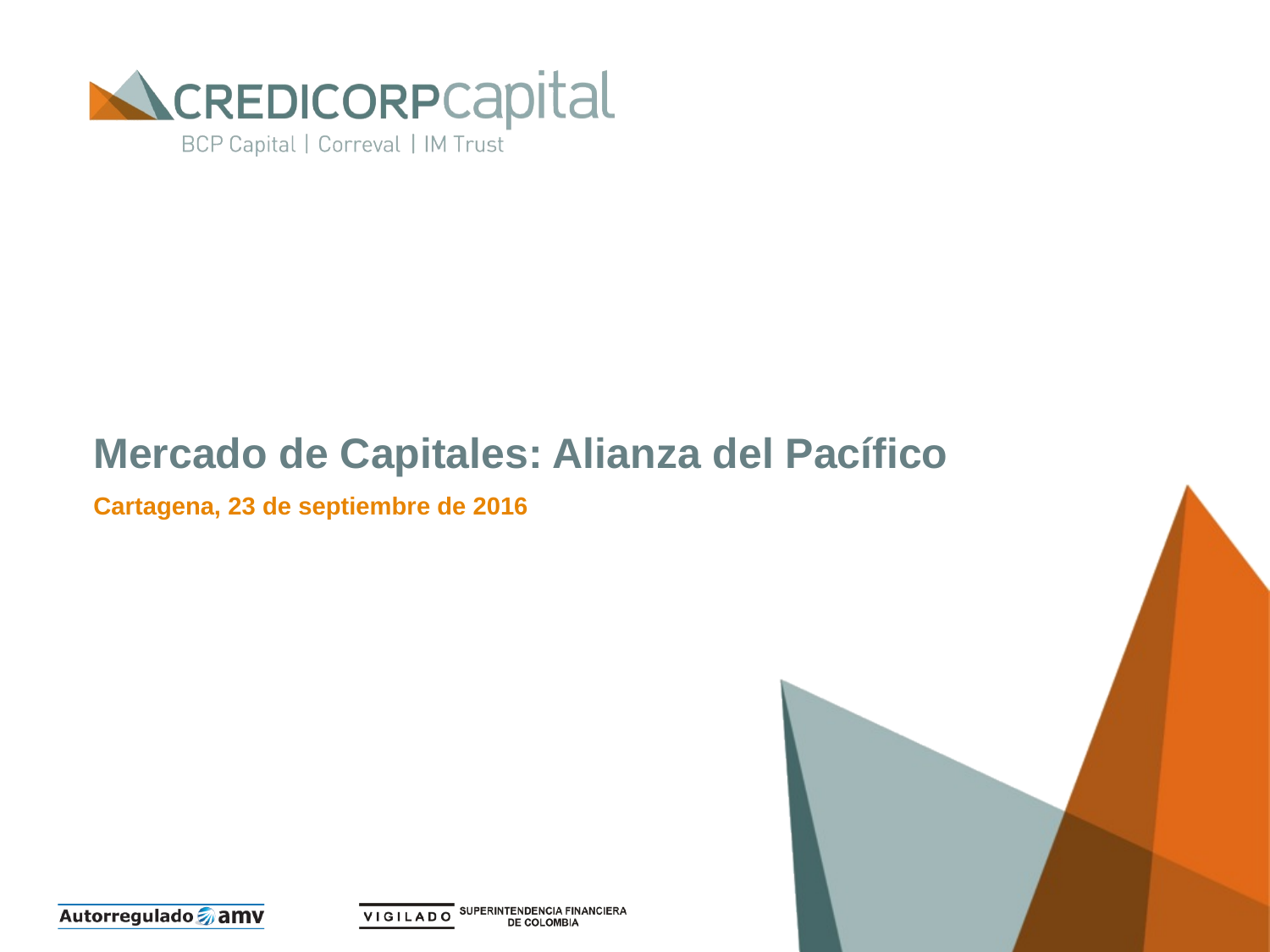

Mercado de Capitales: Alianza del Pacífico
Cartagena, 23 de septiembre de 2016